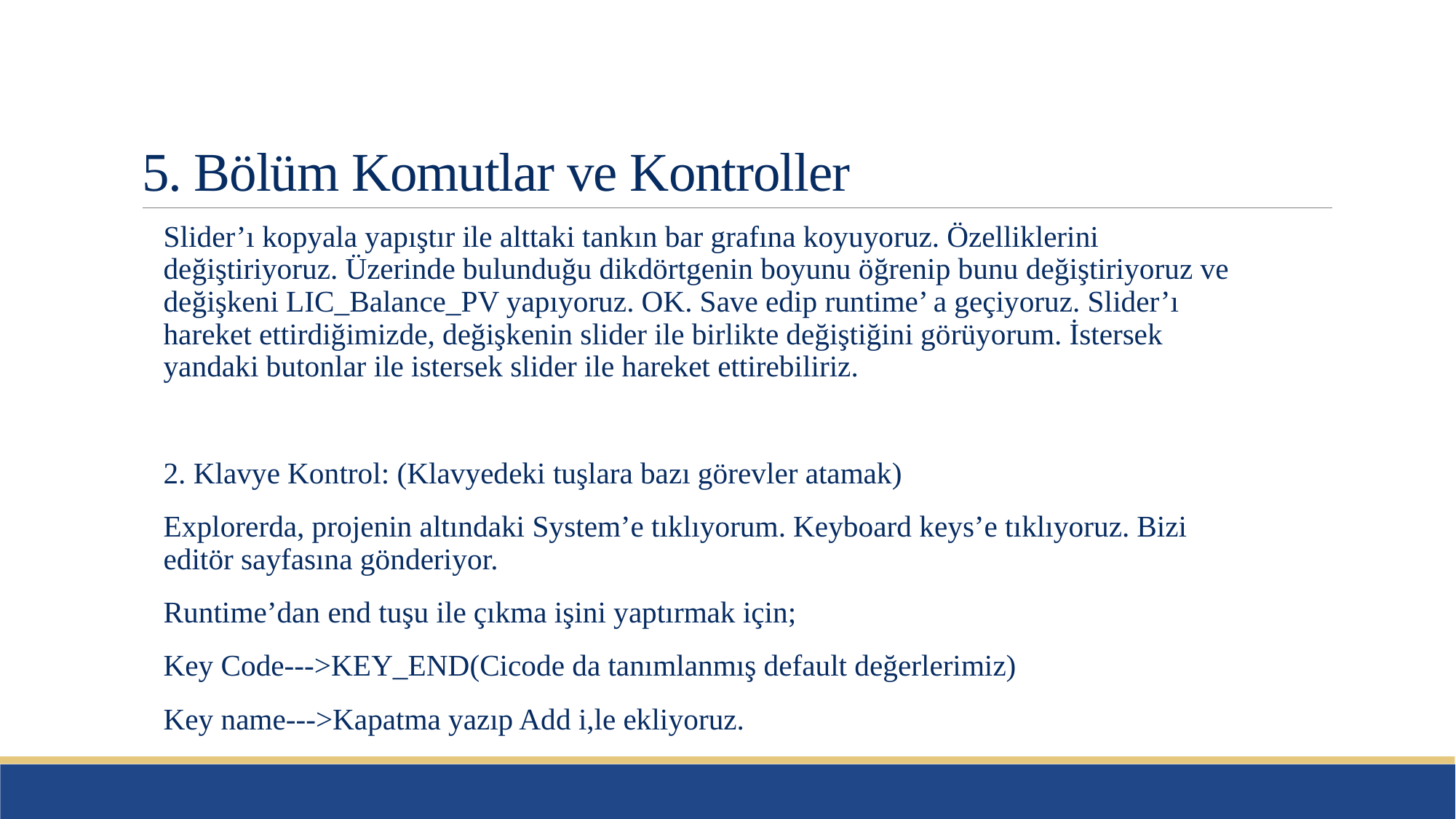

# 5. Bölüm Komutlar ve Kontroller
Slider’ı kopyala yapıştır ile alttaki tankın bar grafına koyuyoruz. Özelliklerini değiştiriyoruz. Üzerinde bulunduğu dikdörtgenin boyunu öğrenip bunu değiştiriyoruz ve değişkeni LIC_Balance_PV yapıyoruz. OK. Save edip runtime’ a geçiyoruz. Slider’ı hareket ettirdiğimizde, değişkenin slider ile birlikte değiştiğini görüyorum. İstersek yandaki butonlar ile istersek slider ile hareket ettirebiliriz.

2. Klavye Kontrol: (Klavyedeki tuşlara bazı görevler atamak)
Explorerda, projenin altındaki System’e tıklıyorum. Keyboard keys’e tıklıyoruz. Bizi editör sayfasına gönderiyor.
Runtime’dan end tuşu ile çıkma işini yaptırmak için;
Key Code--->KEY_END(Cicode da tanımlanmış default değerlerimiz)
Key name--->Kapatma yazıp Add i,le ekliyoruz.